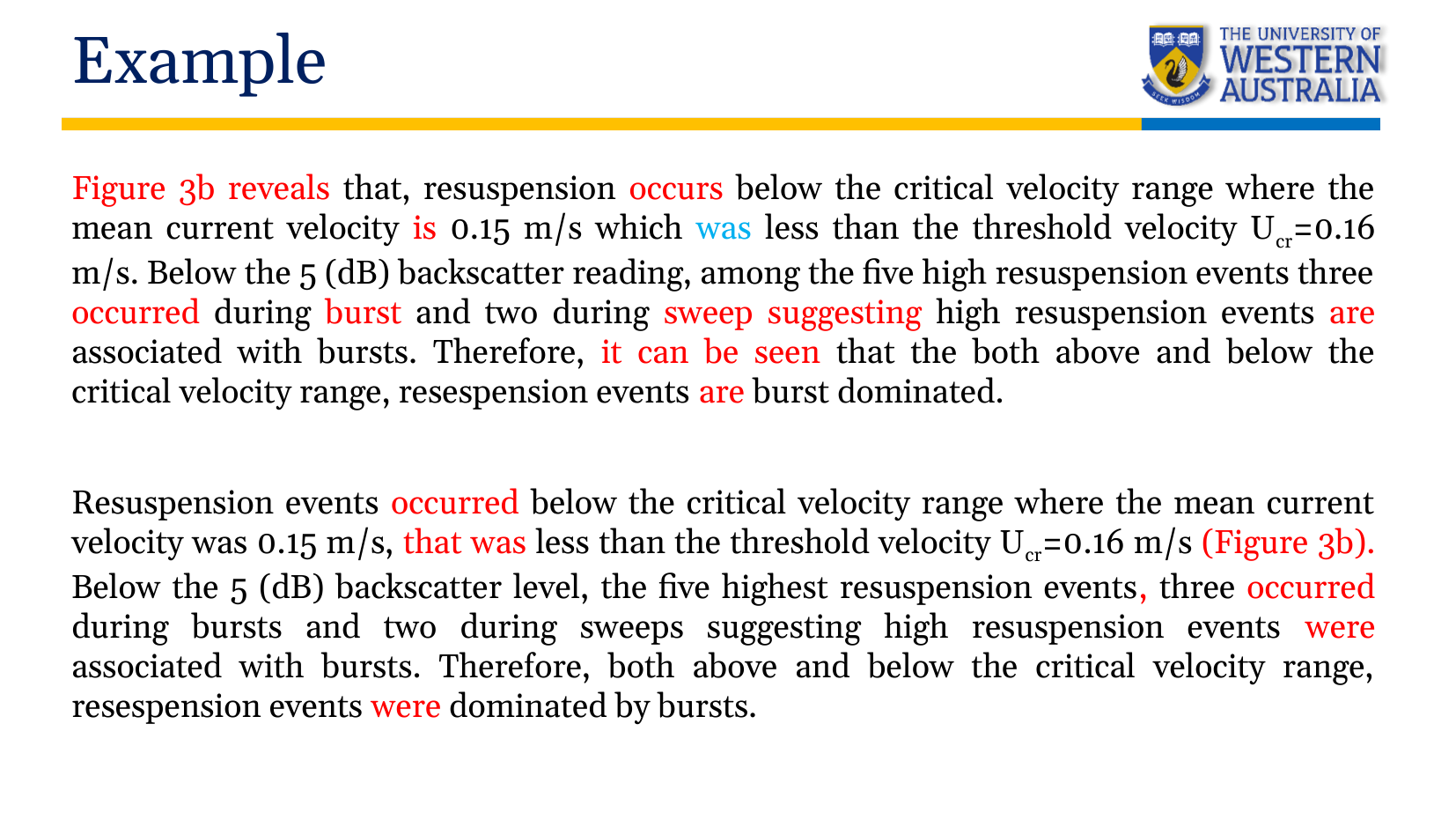

Example
Figure 3b reveals that, resuspension occurs below the critical velocity range where the mean current velocity is 0.15 m/s which was less than the threshold velocity Ucr=0.16 m/s. Below the 5 (dB) backscatter reading, among the five high resuspension events three occurred during burst and two during sweep suggesting high resuspension events are associated with bursts. Therefore, it can be seen that the both above and below the critical velocity range, resespension events are burst dominated.
Resuspension events occurred below the critical velocity range where the mean current velocity was 0.15 m/s, that was less than the threshold velocity Ucr=0.16 m/s (Figure 3b). Below the 5 (dB) backscatter level, the five highest resuspension events, three occurred during bursts and two during sweeps suggesting high resuspension events were associated with bursts. Therefore, both above and below the critical velocity range, resespension events were dominated by bursts.